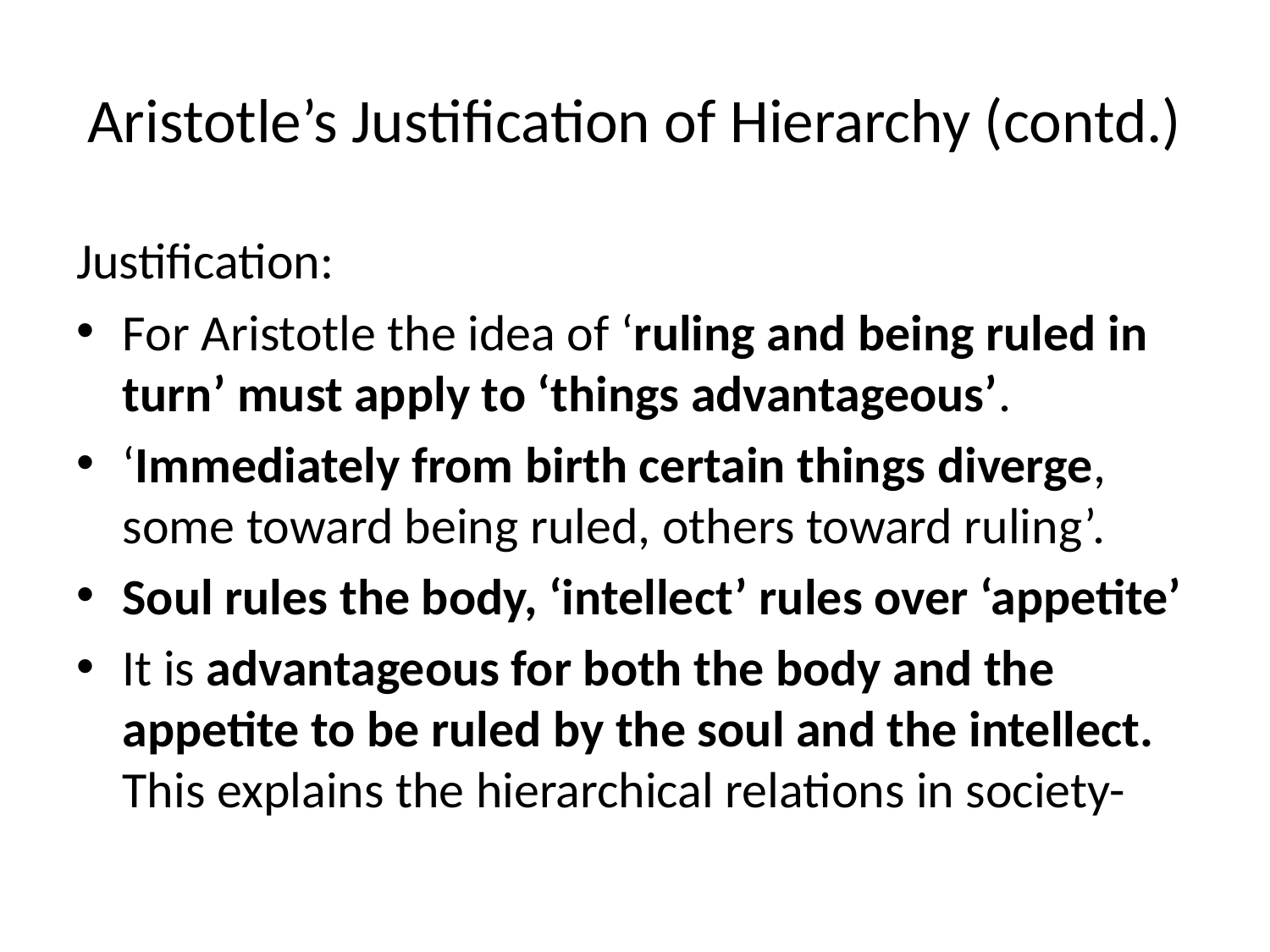

# Aristotle’s Justification of Hierarchy (contd.)
Justification:
For Aristotle the idea of ‘ruling and being ruled in turn’ must apply to ‘things advantageous’.
‘Immediately from birth certain things diverge, some toward being ruled, others toward ruling’.
Soul rules the body, ‘intellect’ rules over ‘appetite’
It is advantageous for both the body and the appetite to be ruled by the soul and the intellect. This explains the hierarchical relations in society-